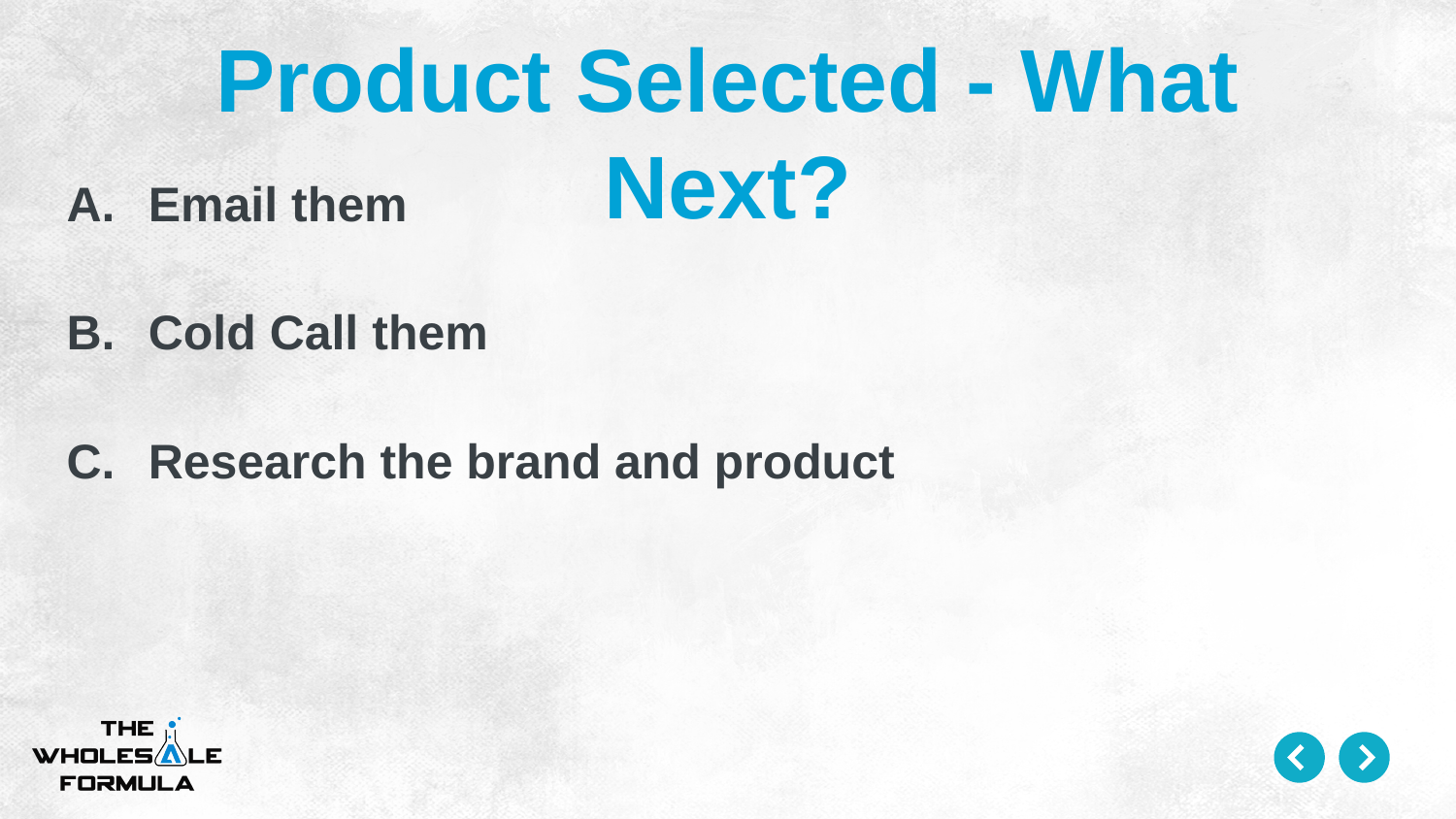

Product Selected - What Next?
Email them
Cold Call them
Research the brand and product